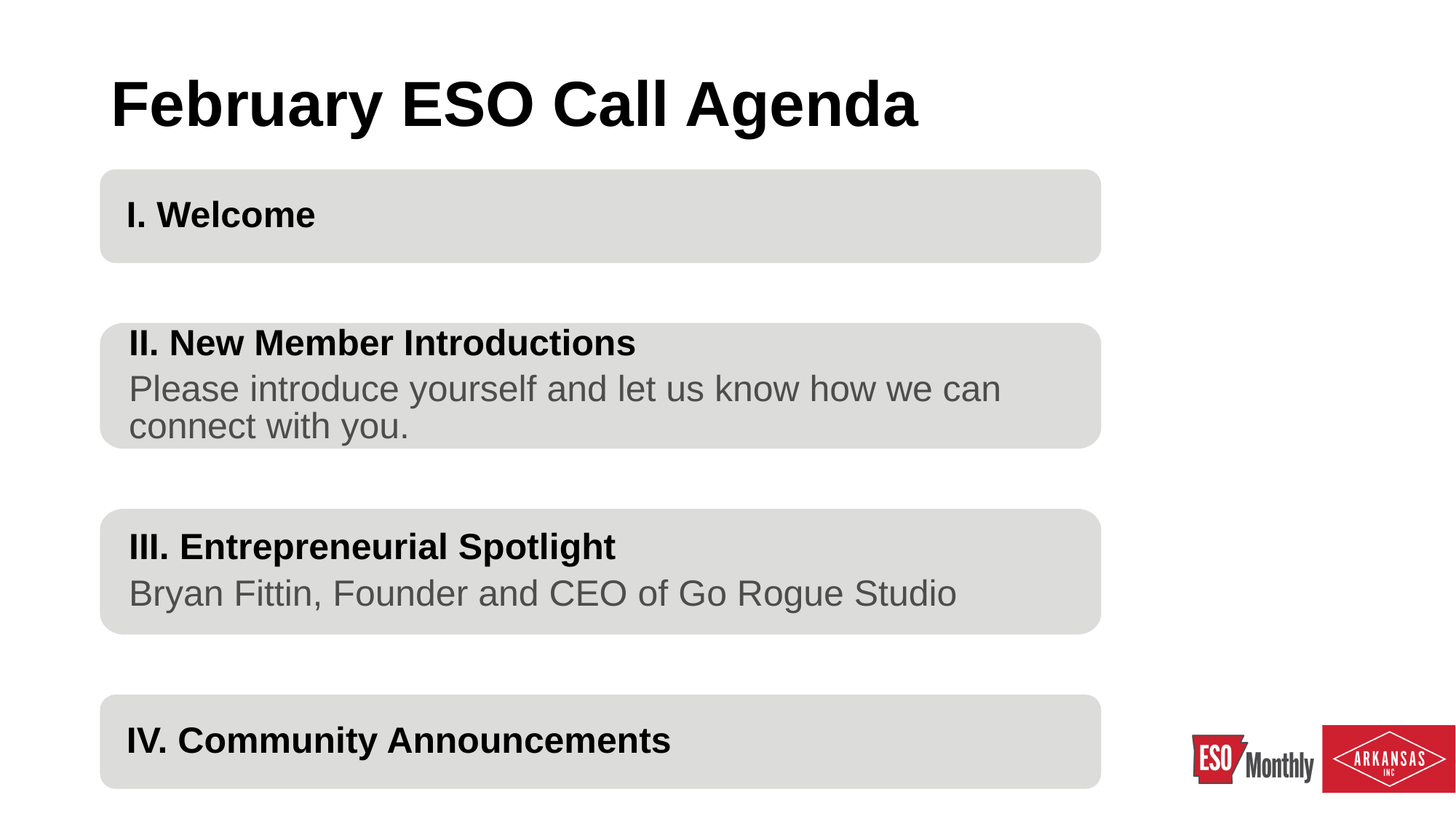

# February ESO Call Agenda
I. Welcome
II. New Member Introductions
Please introduce yourself and let us know how we can connect with you.
III. Entrepreneurial Spotlight
Bryan Fittin, Founder and CEO of Go Rogue Studio

IV. Community Announcements